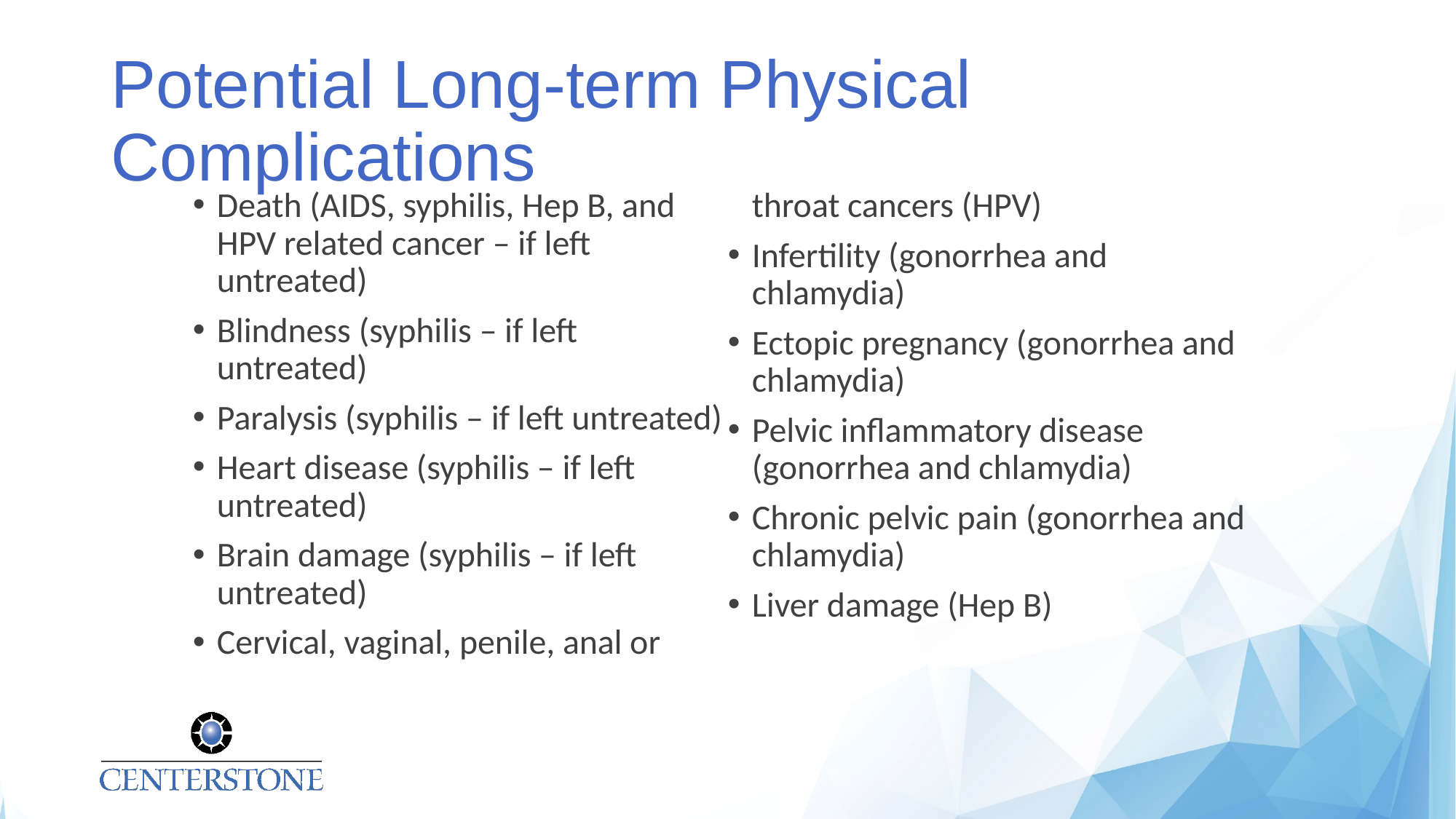

# Potential Long-term Physical Complications
Death (AIDS, syphilis, Hep B, and HPV related cancer – if left untreated)
Blindness (syphilis – if left untreated)
Paralysis (syphilis – if left untreated)
Heart disease (syphilis – if left untreated)
Brain damage (syphilis – if left untreated)
Cervical, vaginal, penile, anal or throat cancers (HPV)
Infertility (gonorrhea and chlamydia)
Ectopic pregnancy (gonorrhea and chlamydia)
Pelvic inflammatory disease (gonorrhea and chlamydia)
Chronic pelvic pain (gonorrhea and chlamydia)
Liver damage (Hep B)